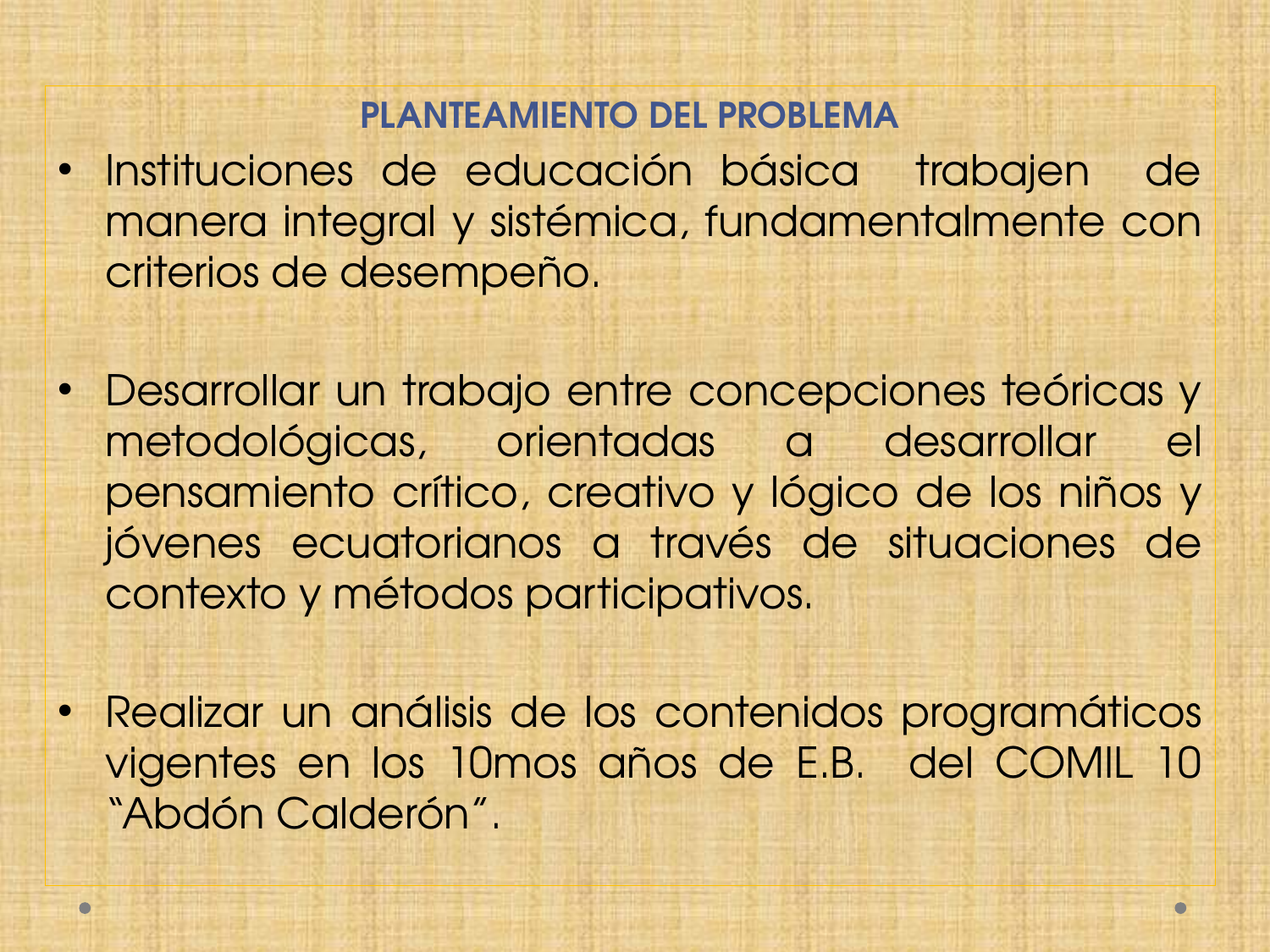

PLANTEAMIENTO DEL PROBLEMA
Instituciones de educación básica  trabajen  de manera integral y sistémica, fundamentalmente con criterios de desempeño.

Desarrollar un trabajo entre concepciones teóricas y metodológicas, orientadas a desarrollar el pensamiento crítico, creativo y lógico de los niños y jóvenes ecuatorianos a través de situaciones de contexto y métodos participativos.

Realizar un análisis de los contenidos programáticos vigentes en los 10mos años de E.B.  del COMIL 10 “Abdón Calderón”.